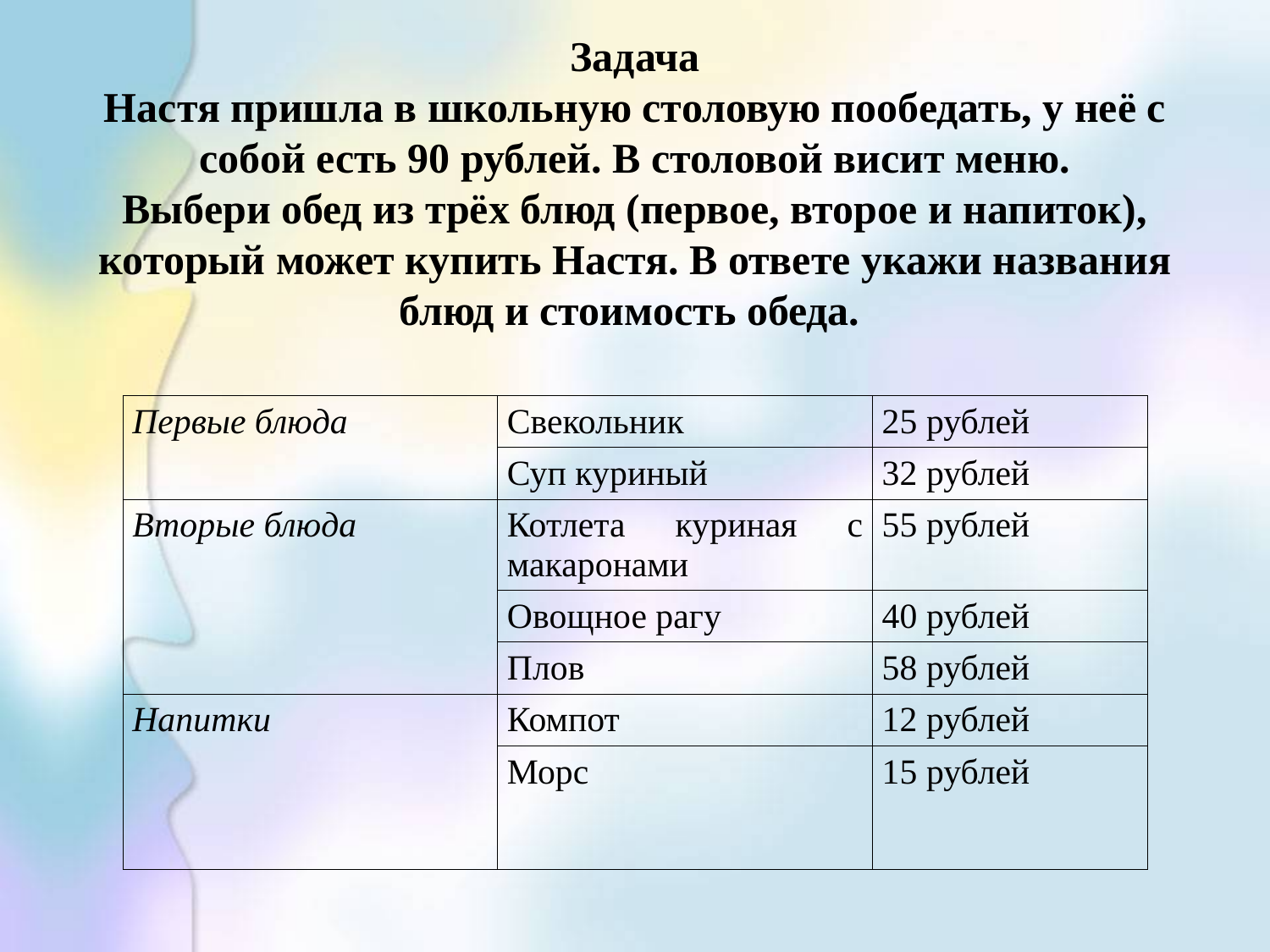

Задача
Настя пришла в школьную столовую пообедать, у неё с собой есть 90 рублей. В столовой висит меню.
Выбери обед из трёх блюд (первое, второе и напиток), который может купить Настя. В ответе укажи названия блюд и стоимость обеда.
| Первые блюда | Свекольник | 25 рублей |
| --- | --- | --- |
|  | Суп куриный | 32 рублей |
| Вторые блюда | Котлета куриная с макаронами | 55 рублей |
|  | Овощное рагу | 40 рублей |
|  | Плов | 58 рублей |
| Напитки | Компот | 12 рублей |
|  | Морс | 15 рублей |